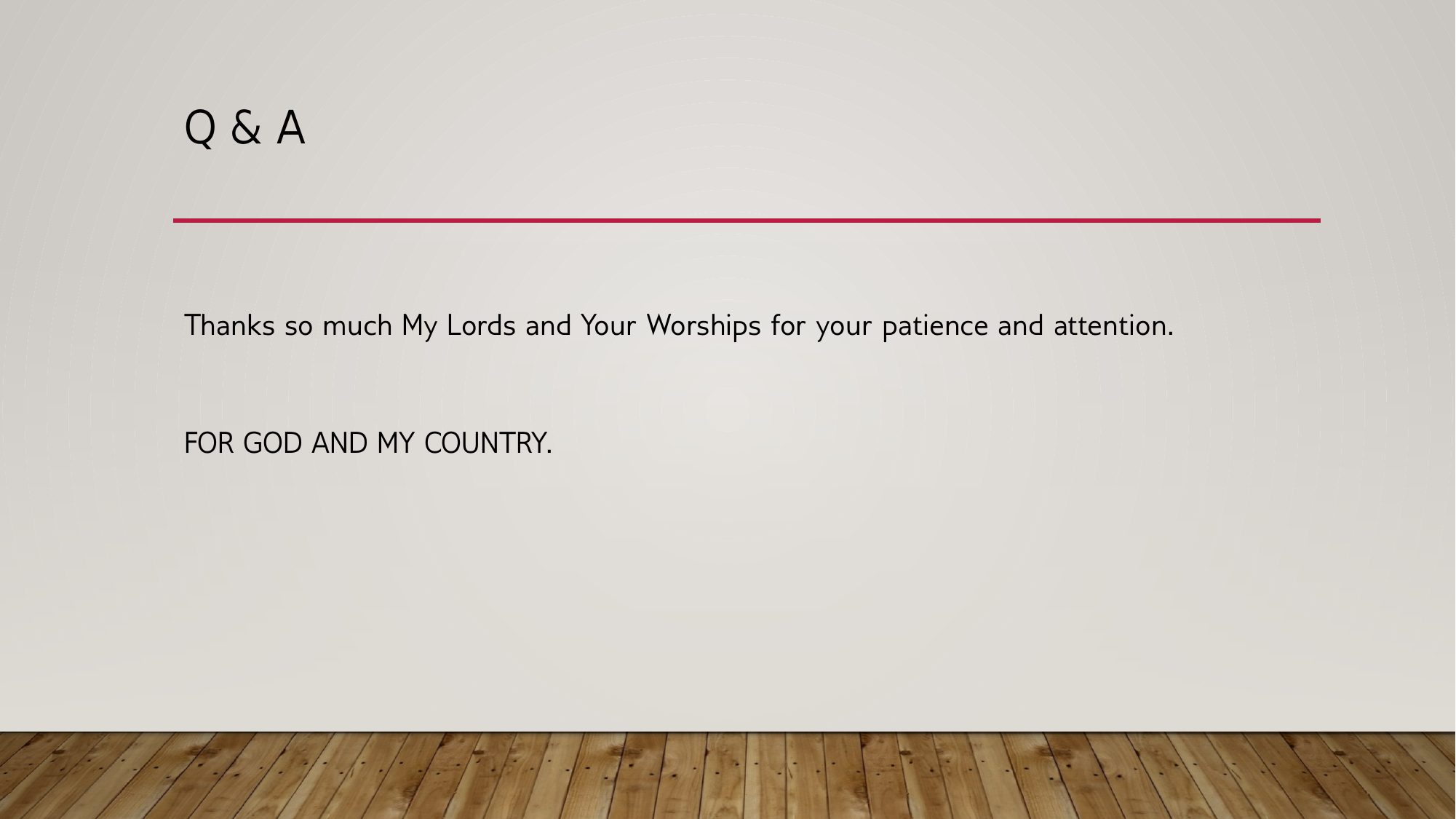

# Q & A

Thanks so much My Lords and Your Worships for your patience and attention.

FOR GOD AND MY COUNTRY.